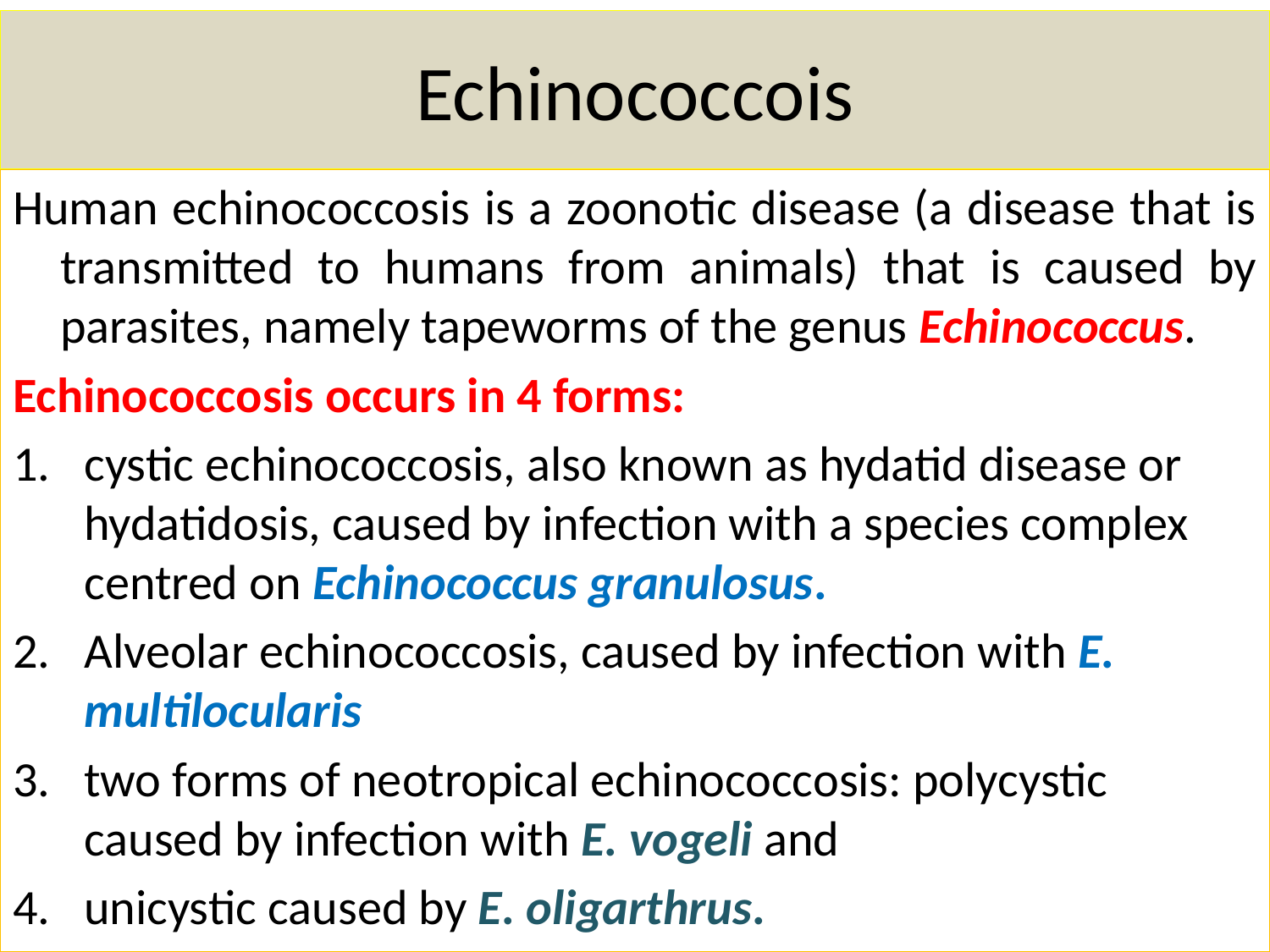

# Echinococcois
Human echinococcosis is a zoonotic disease (a disease that is transmitted to humans from animals) that is caused by parasites, namely tapeworms of the genus Echinococcus.
Echinococcosis occurs in 4 forms:
cystic echinococcosis, also known as hydatid disease or hydatidosis, caused by infection with a species complex centred on Echinococcus granulosus.
Alveolar echinococcosis, caused by infection with E. multilocularis
two forms of neotropical echinococcosis: polycystic caused by infection with E. vogeli and
unicystic caused by E. oligarthrus.